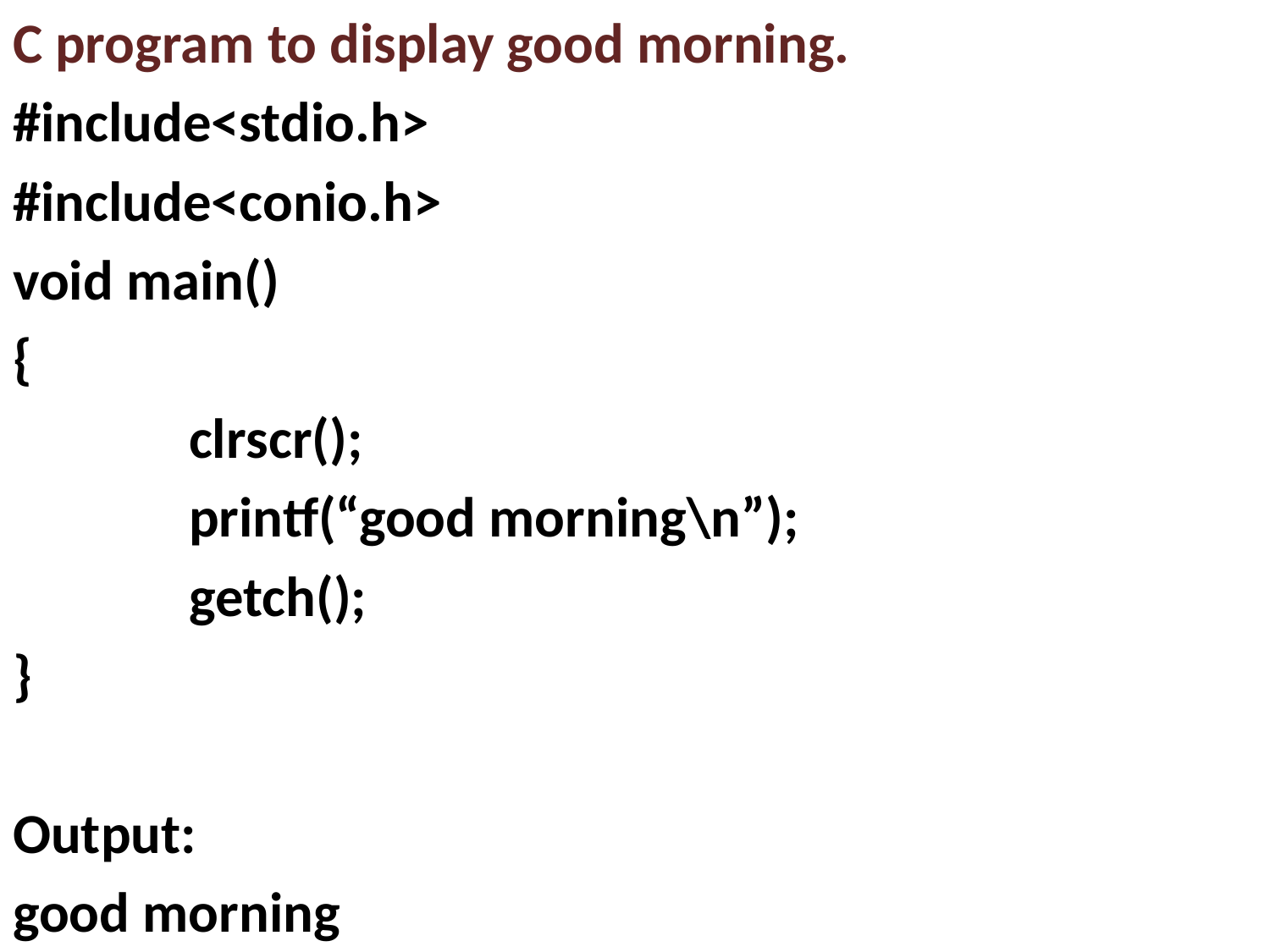

C program to display good morning.
#include<stdio.h>
#include<conio.h>
void main()
{
		clrscr();
		printf(“good morning\n”);
		getch();
}

Output:
good morning